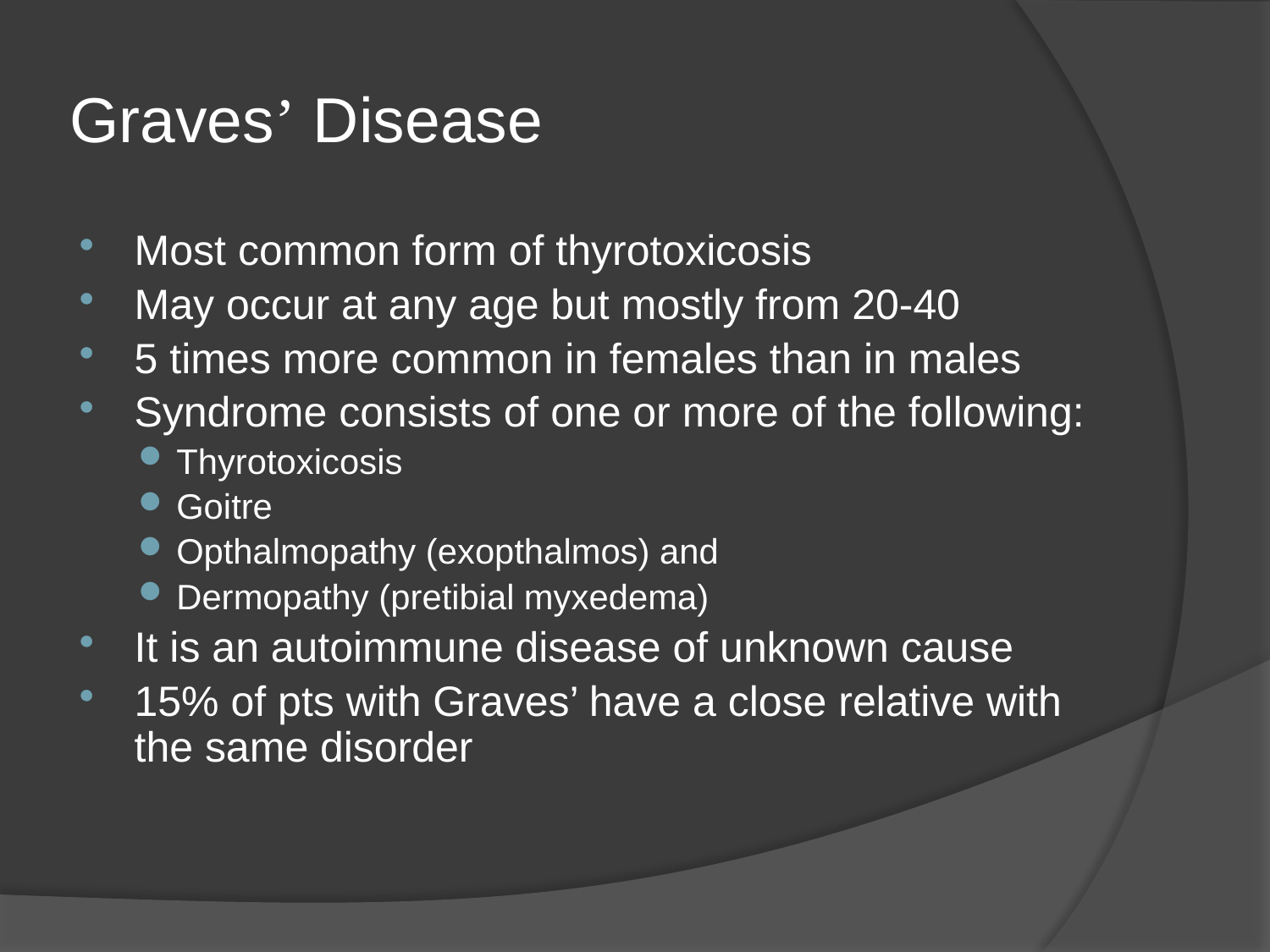

# Graves’ Disease
Most common form of thyrotoxicosis
May occur at any age but mostly from 20-40
5 times more common in females than in males
Syndrome consists of one or more of the following:
Thyrotoxicosis
Goitre
Opthalmopathy (exopthalmos) and
Dermopathy (pretibial myxedema)
It is an autoimmune disease of unknown cause
15% of pts with Graves’ have a close relative with the same disorder